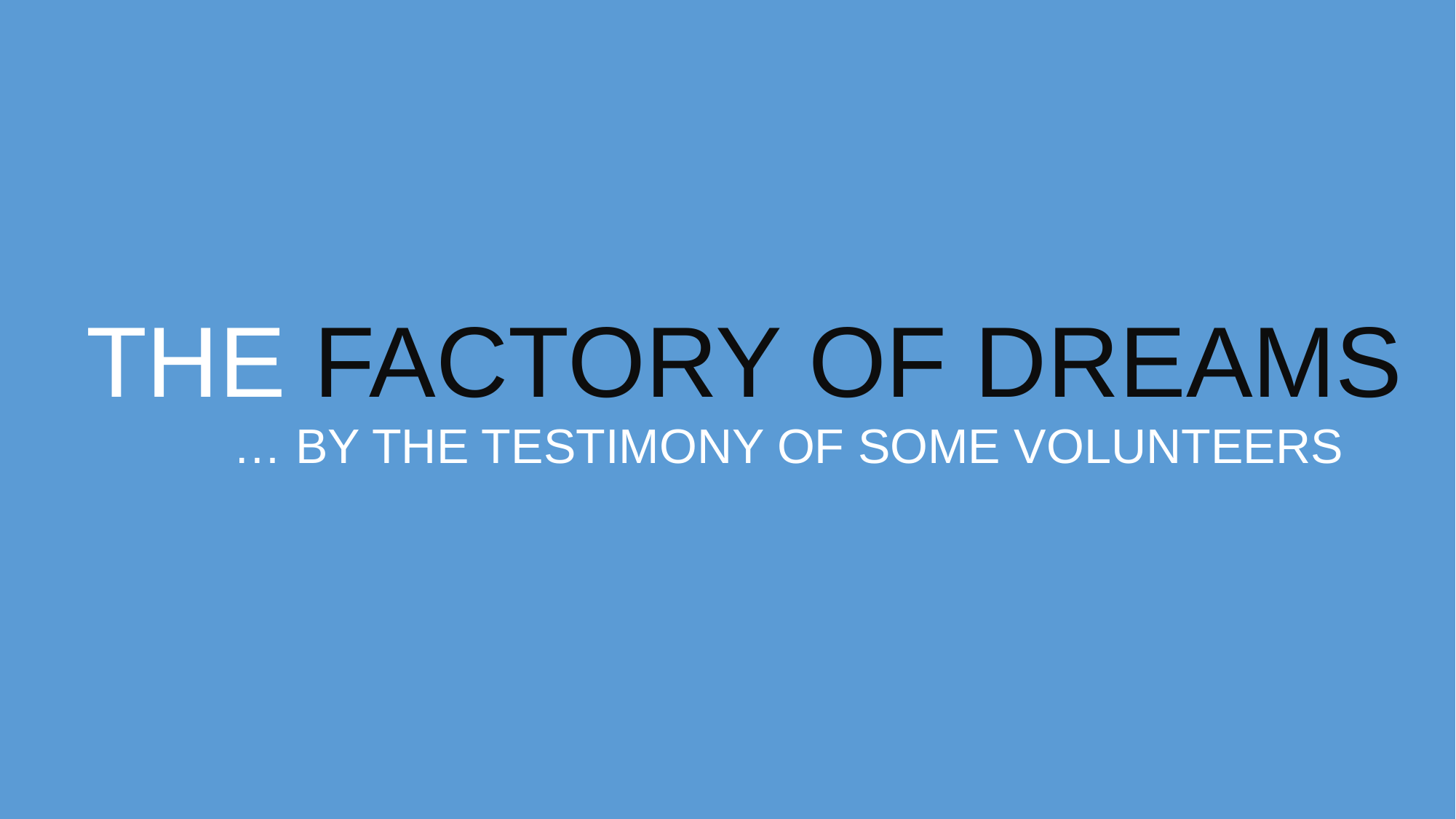

THE FACTORY OF DREAMS
… BY THE TESTIMONY OF SOME VOLUNTEERS